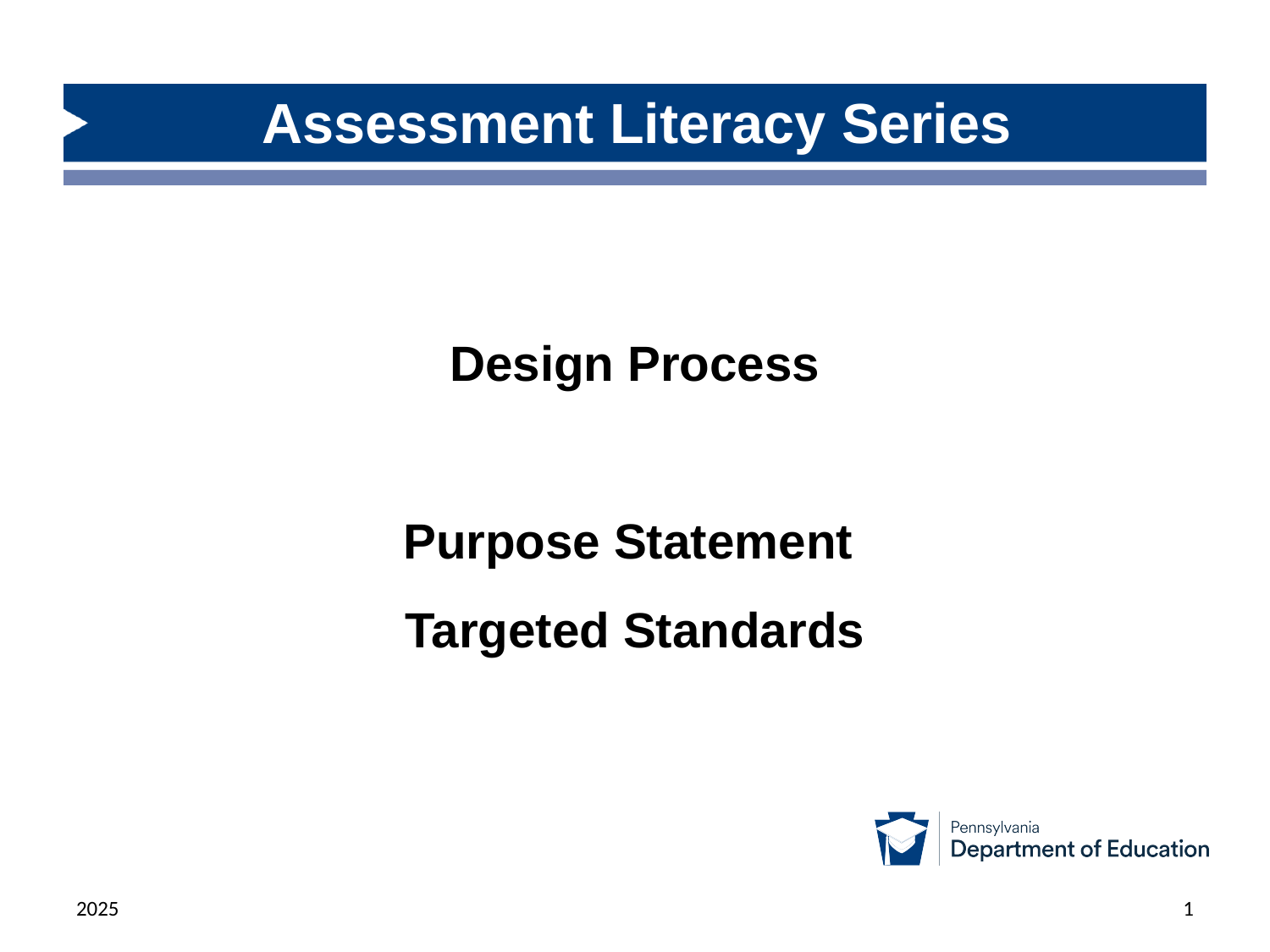

# Assessment Literacy Series
Design Process

Purpose Statement
Targeted Standards
2025
1